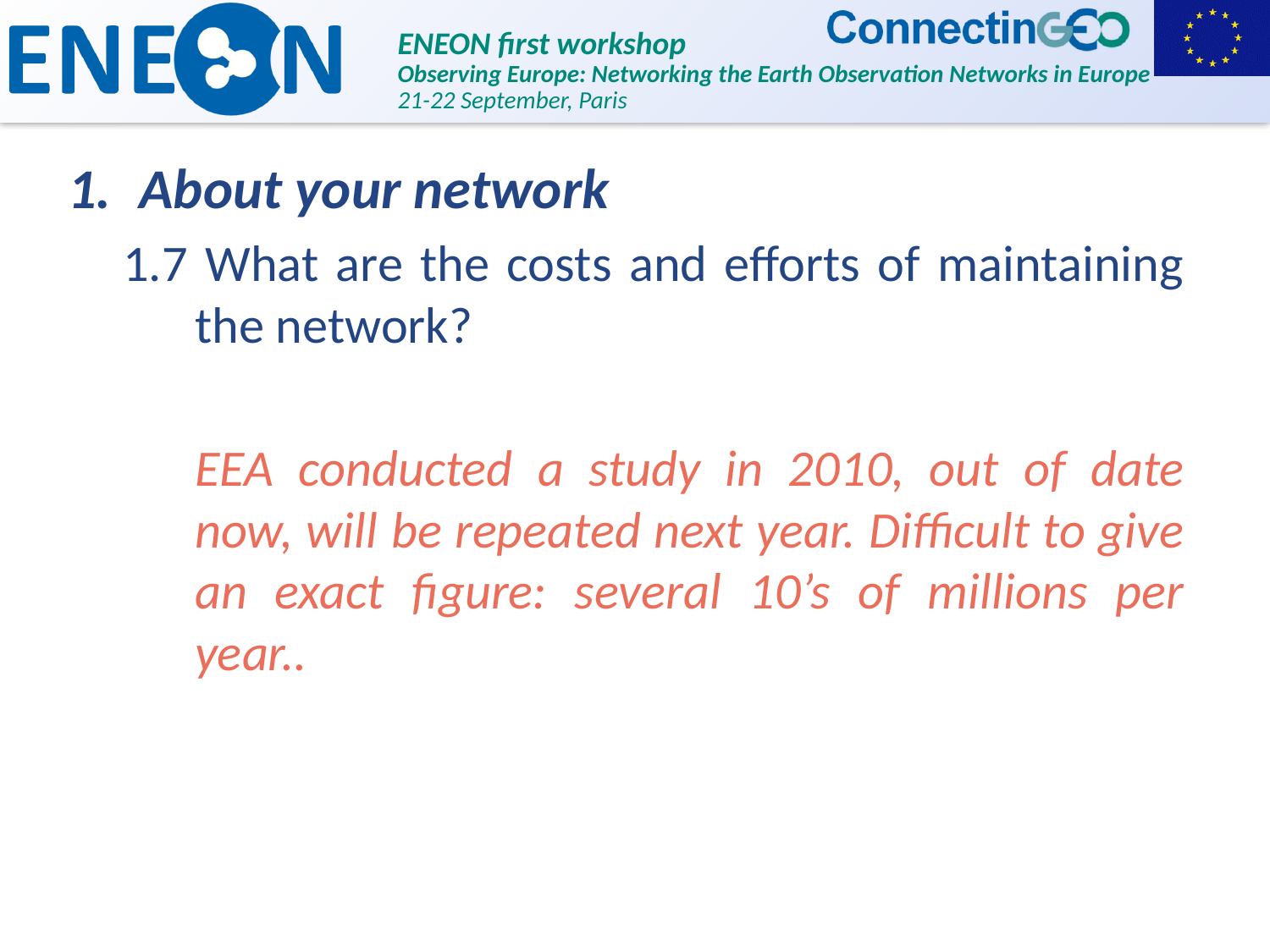

About your network
1.7 What are the costs and efforts of maintaining the network?

	EEA conducted a study in 2010, out of date now, will be repeated next year. Difficult to give an exact figure: several 10’s of millions per year..